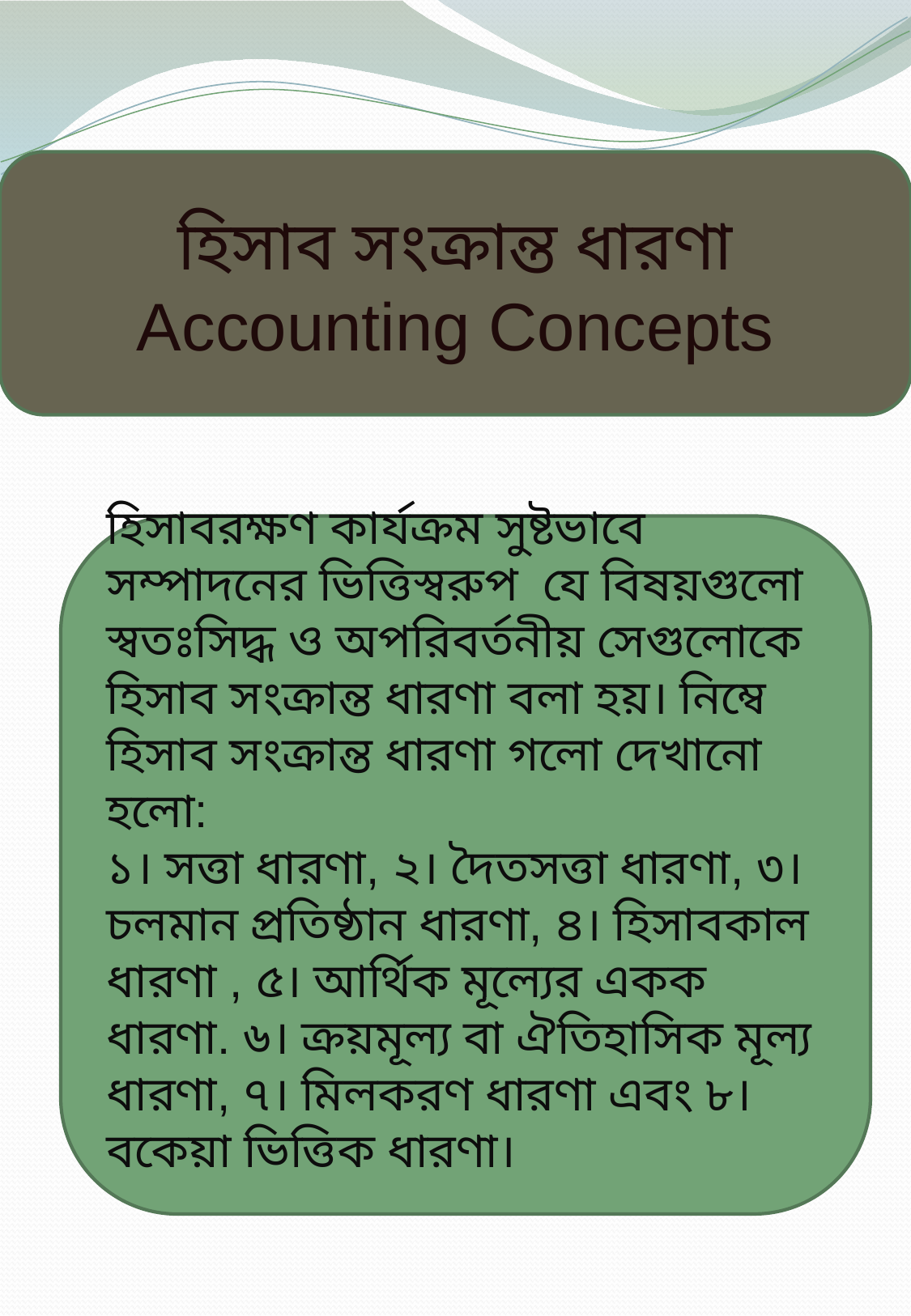

হিসাব সংক্রান্ত ধারণা
Accounting Concepts
হিসাবরক্ষণ কার্যক্রম সুষ্টভাবে সম্পাদনের ভিত্তিস্বরুপ  যে বিষয়গুলো স্বতঃসিদ্ধ ও অপরিবর্তনীয় সেগুলোকে হিসাব সংক্রান্ত ধারণা বলা হয়। নিম্বে হিসাব সংক্রান্ত ধারণা গলো দেখানো হলো:
১। সত্তা ধারণা, ২। দৈতসত্তা ধারণা, ৩। চলমান প্রতিষ্ঠান ধারণা, ৪। হিসাবকাল ধারণা , ৫। আর্থিক মূল্যের একক ধারণা. ৬। ক্রয়মূল্য বা ঐতিহাসিক মূল্য ধারণা, ৭। মিলকরণ ধারণা এবং ৮। বকেয়া ভিত্তিক ধারণা।